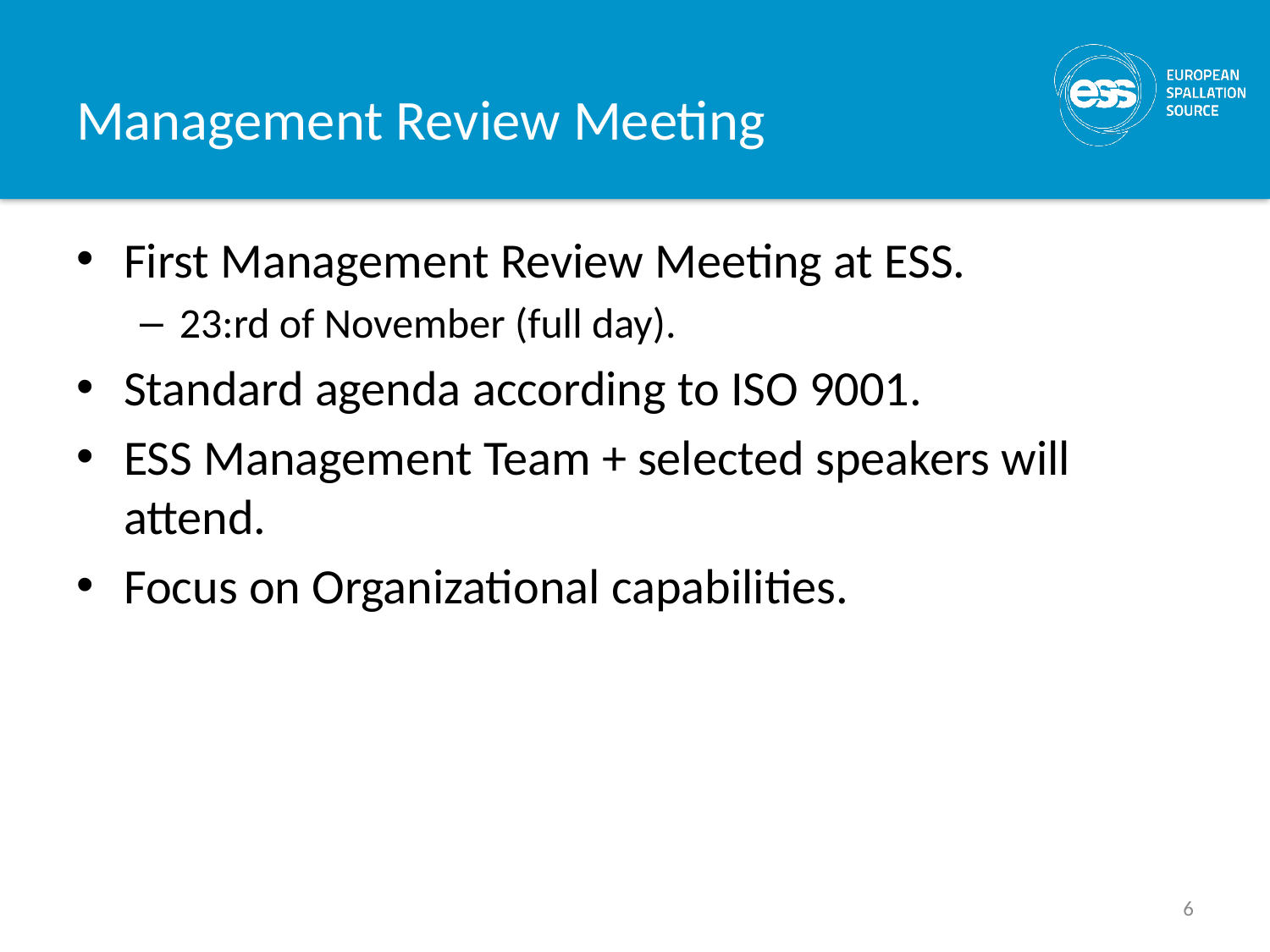

# Management Review Meeting
First Management Review Meeting at ESS.
23:rd of November (full day).
Standard agenda according to ISO 9001.
ESS Management Team + selected speakers will attend.
Focus on Organizational capabilities.

6